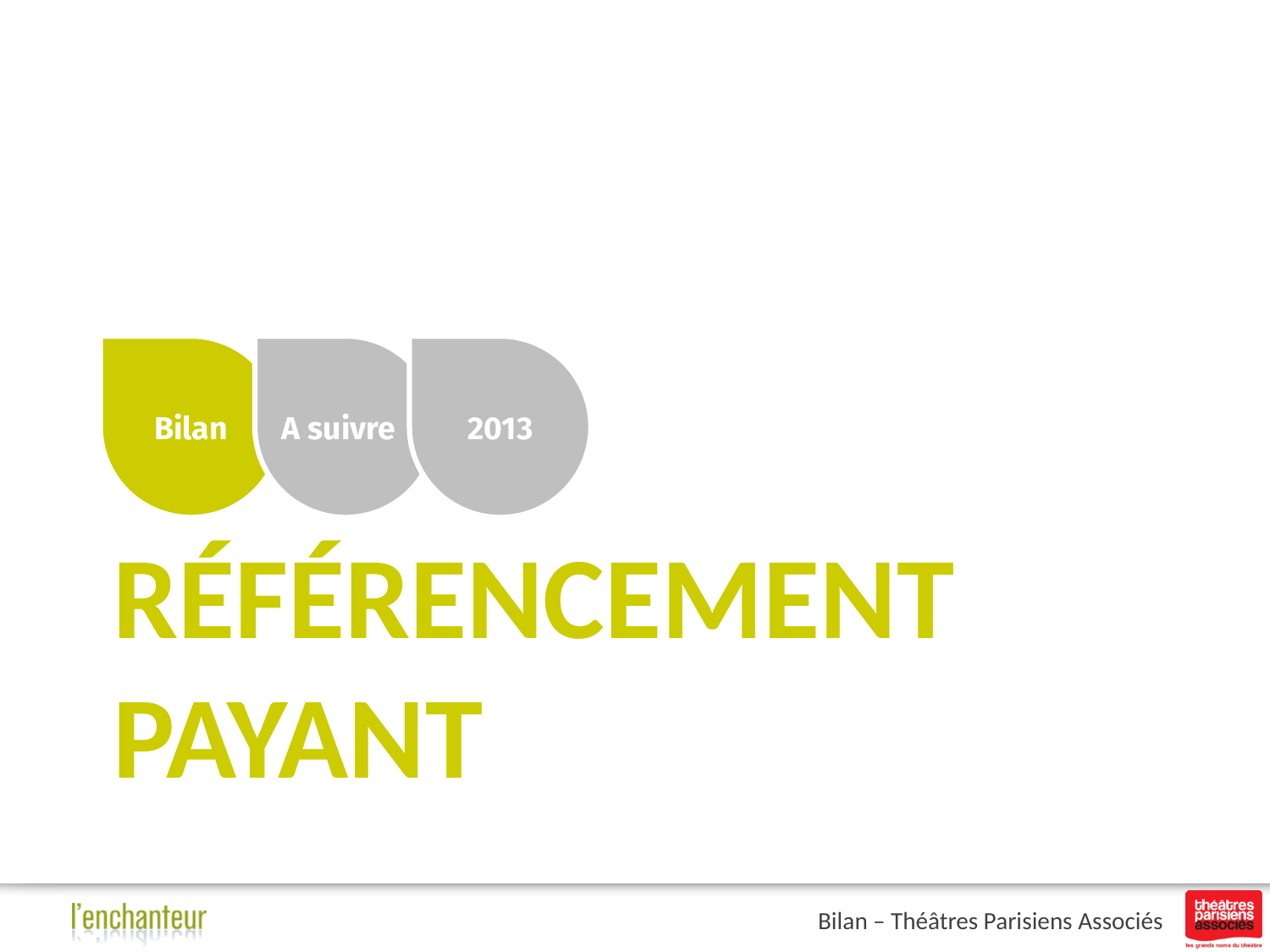

A suivre
Bilan
2013
# Référencement payant
Bilan – Théâtres Parisiens Associés